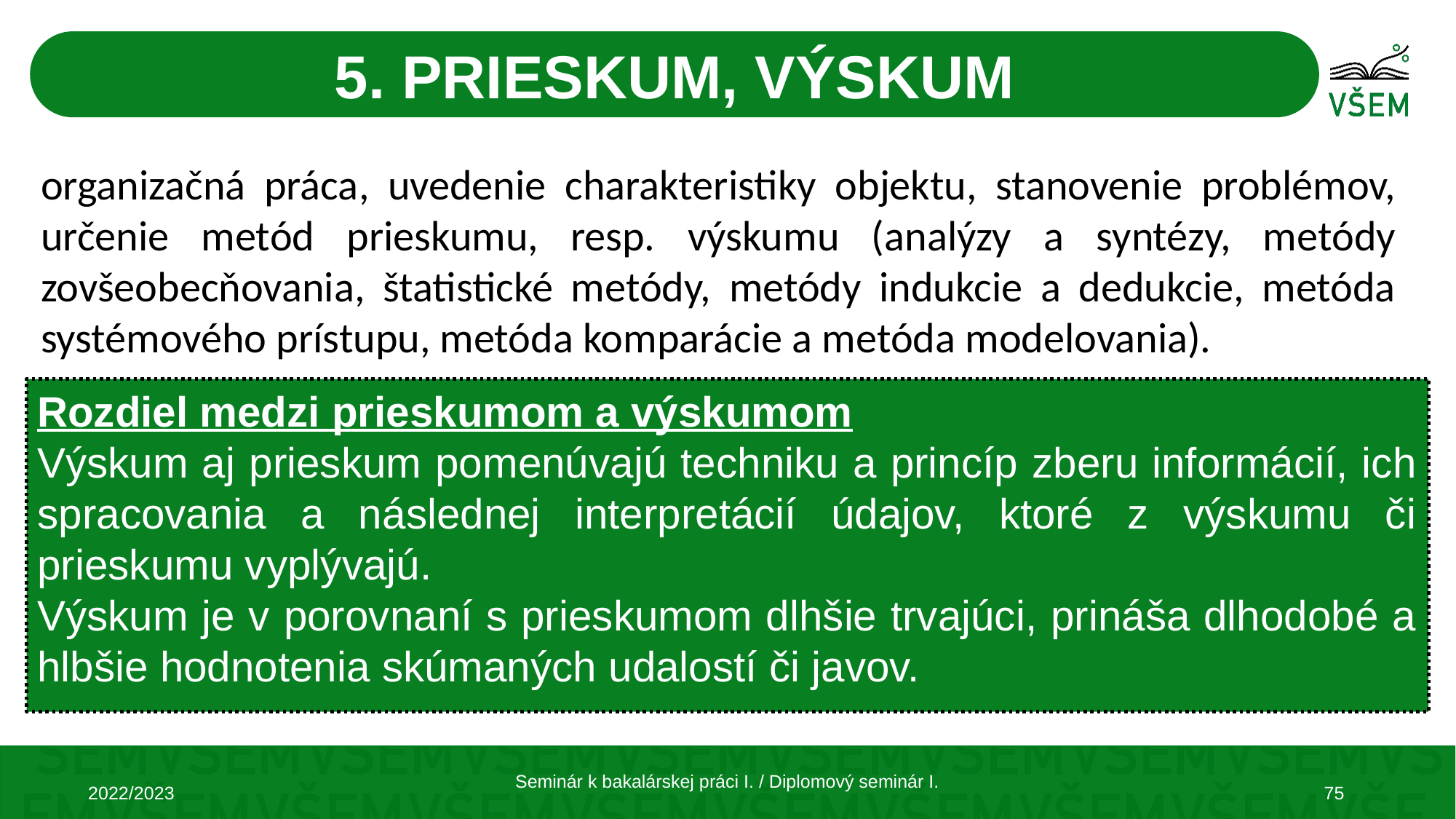

5. PRIESKUM, VÝSKUM
organizačná práca, uvedenie charakteristiky objektu, stanovenie problémov, určenie metód prieskumu, resp. výskumu (analýzy a syntézy, metódy zovšeobecňovania, štatistické metódy, metódy indukcie a dedukcie, metóda systémového prístupu, metóda komparácie a metóda modelovania).
Rozdiel medzi prieskumom a výskumom
Výskum aj prieskum pomenúvajú techniku a princíp zberu informácií, ich spracovania a následnej interpretácií údajov, ktoré z výskumu či prieskumu vyplývajú.
Výskum je v porovnaní s prieskumom dlhšie trvajúci, prináša dlhodobé a hlbšie hodnotenia skúmaných udalostí či javov.

Seminár k bakalárskej práci I. / Diplomový seminár I.
2022/2023
75